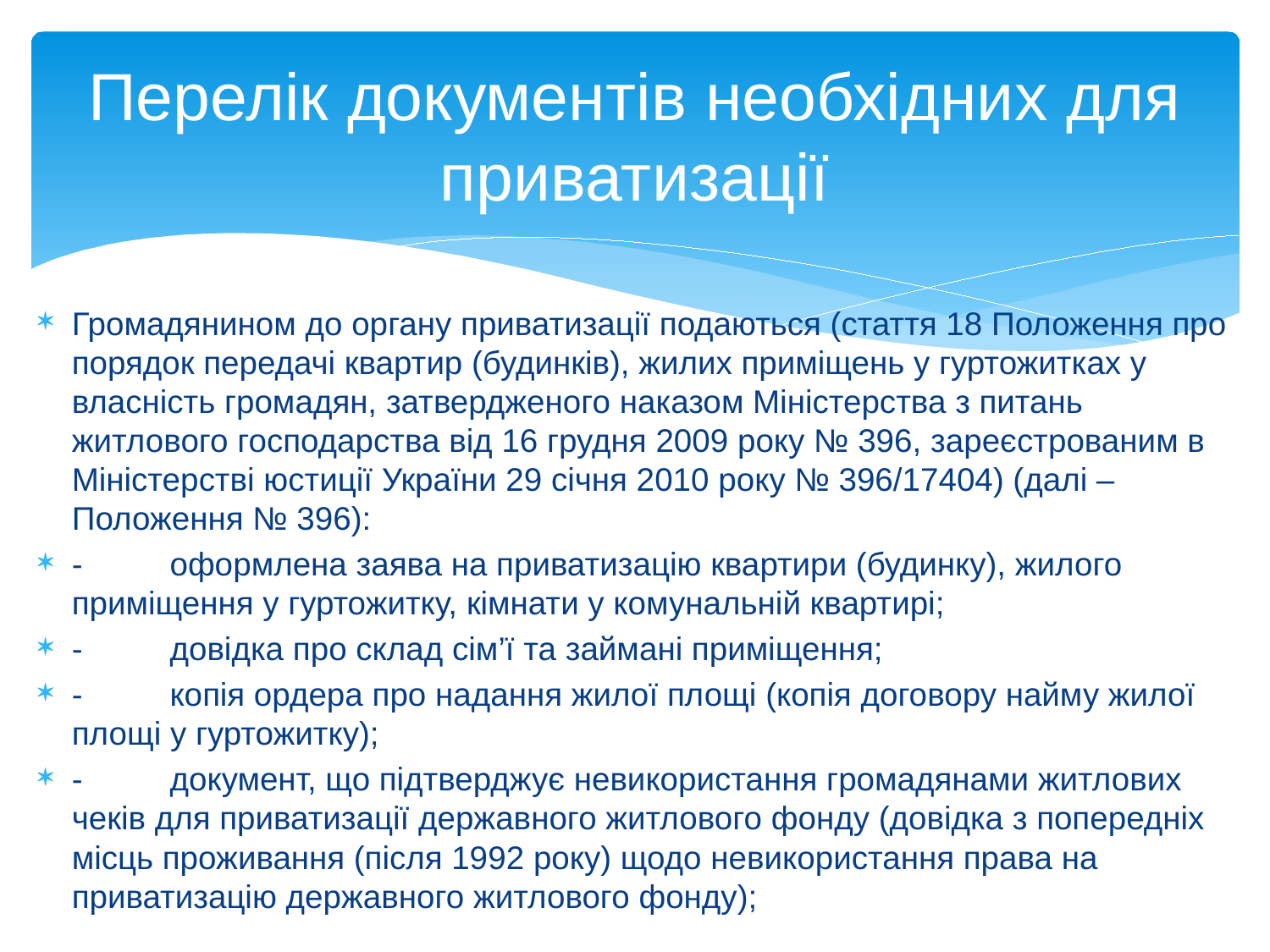

# Перелік документів необхідних для приватизації
Громадянином до органу приватизації подаються (стаття 18 Положення про порядок передачі квартир (будинків), жилих приміщень у гуртожитках у власність громадян, затвердженого наказом Міністерства з питань житлового господарства від 16 грудня 2009 року № 396, зареєстрованим в Міністерстві юстиції України 29 січня 2010 року № 396/17404) (далі – Положення № 396):
-	оформлена заява на приватизацію квартири (будинку), жилого приміщення у гуртожитку, кімнати у комунальній квартирі;
-	довідка про склад сім’ї та займані приміщення;
-	копія ордера про надання жилої площі (копія договору найму жилої площі у гуртожитку);
-	документ, що підтверджує невикористання громадянами житлових чеків для приватизації державного житлового фонду (довідка з попередніх місць проживання (після 1992 року) щодо невикористання права на приватизацію державного житлового фонду);